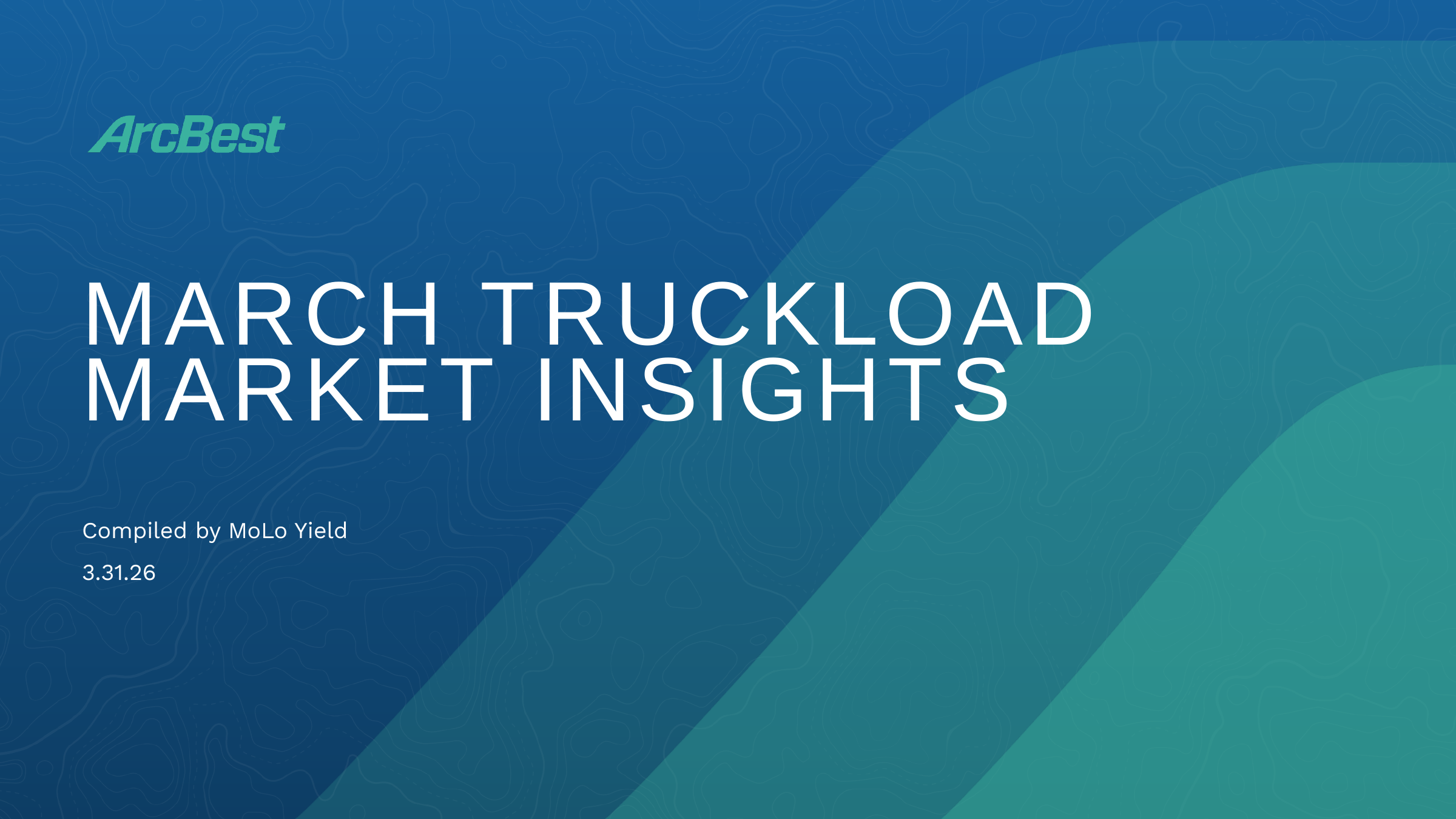

# MARCH TRUCKLOAD MARKET INSIGHTS
Compiled by MoLo Yield
3.31.26